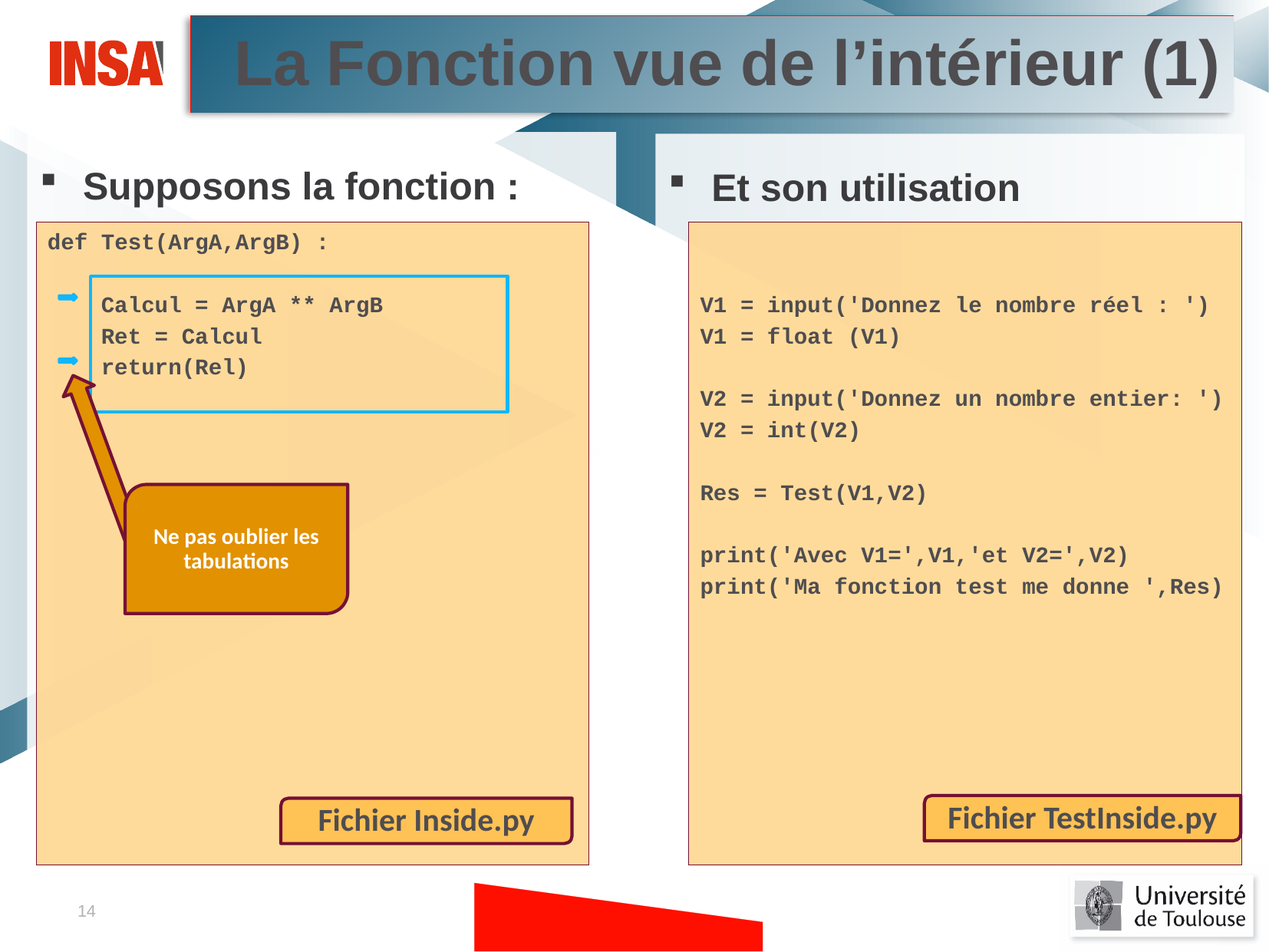

La Fonction vue de l’intérieur (1)
Supposons la fonction :

Et son utilisation
def Test(ArgA,ArgB) :

    Calcul = ArgA ** ArgB
    Ret = Calcul
    return(Rel)

V1 = input('Donnez le nombre réel : ')
V1 = float (V1)

V2 = input('Donnez un nombre entier: ')
V2 = int(V2)

Res = Test(V1,V2)

print('Avec V1=',V1,'et V2=',V2)
print('Ma fonction test me donne ',Res)

Ne pas oublier les tabulations
Fichier TestInside.py
Fichier Inside.py